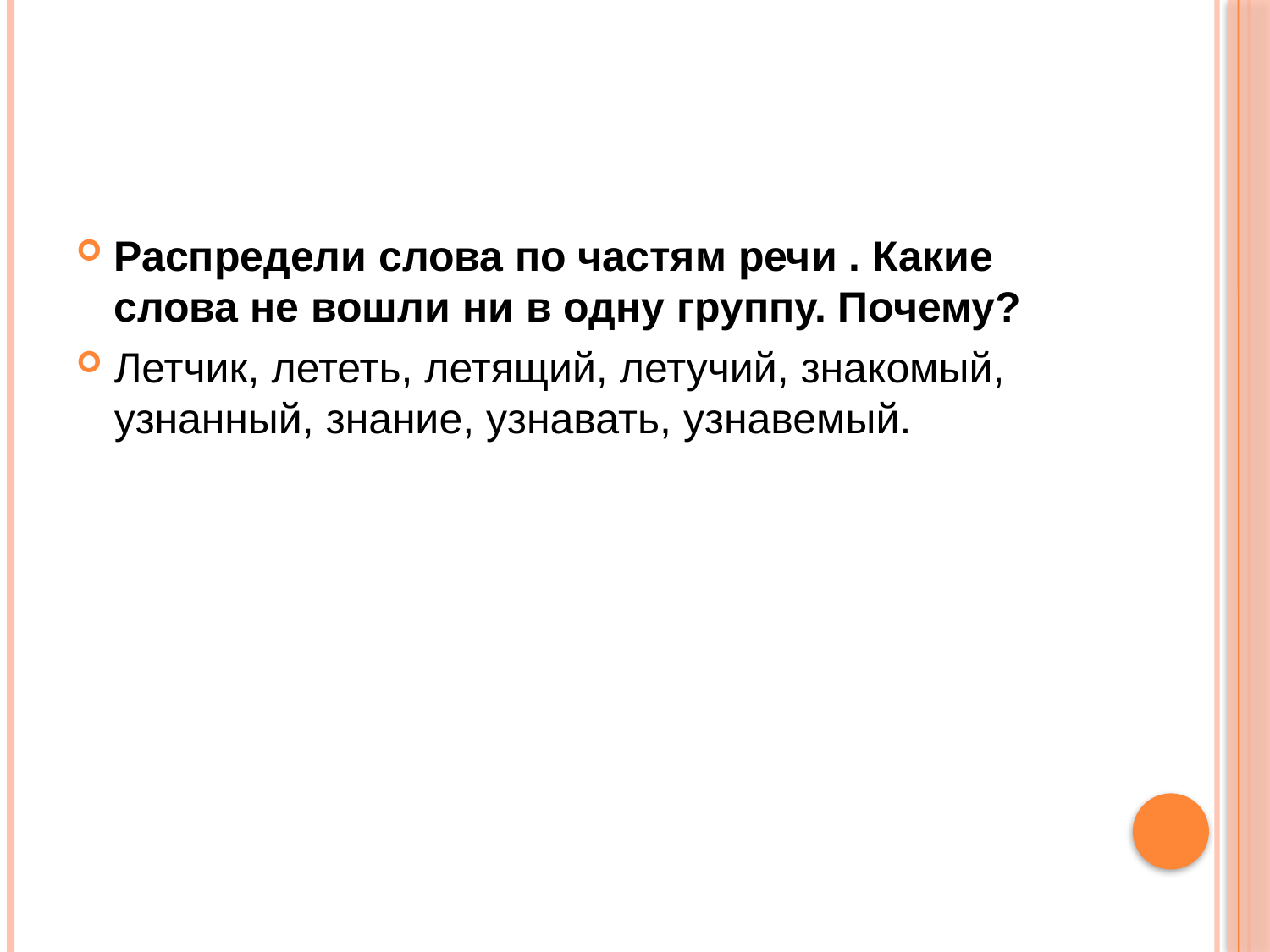

#
Распредели слова по частям речи . Какие слова не вошли ни в одну группу. Почему?
Летчик, лететь, летящий, летучий, знакомый, узнанный, знание, узнавать, узнавемый.